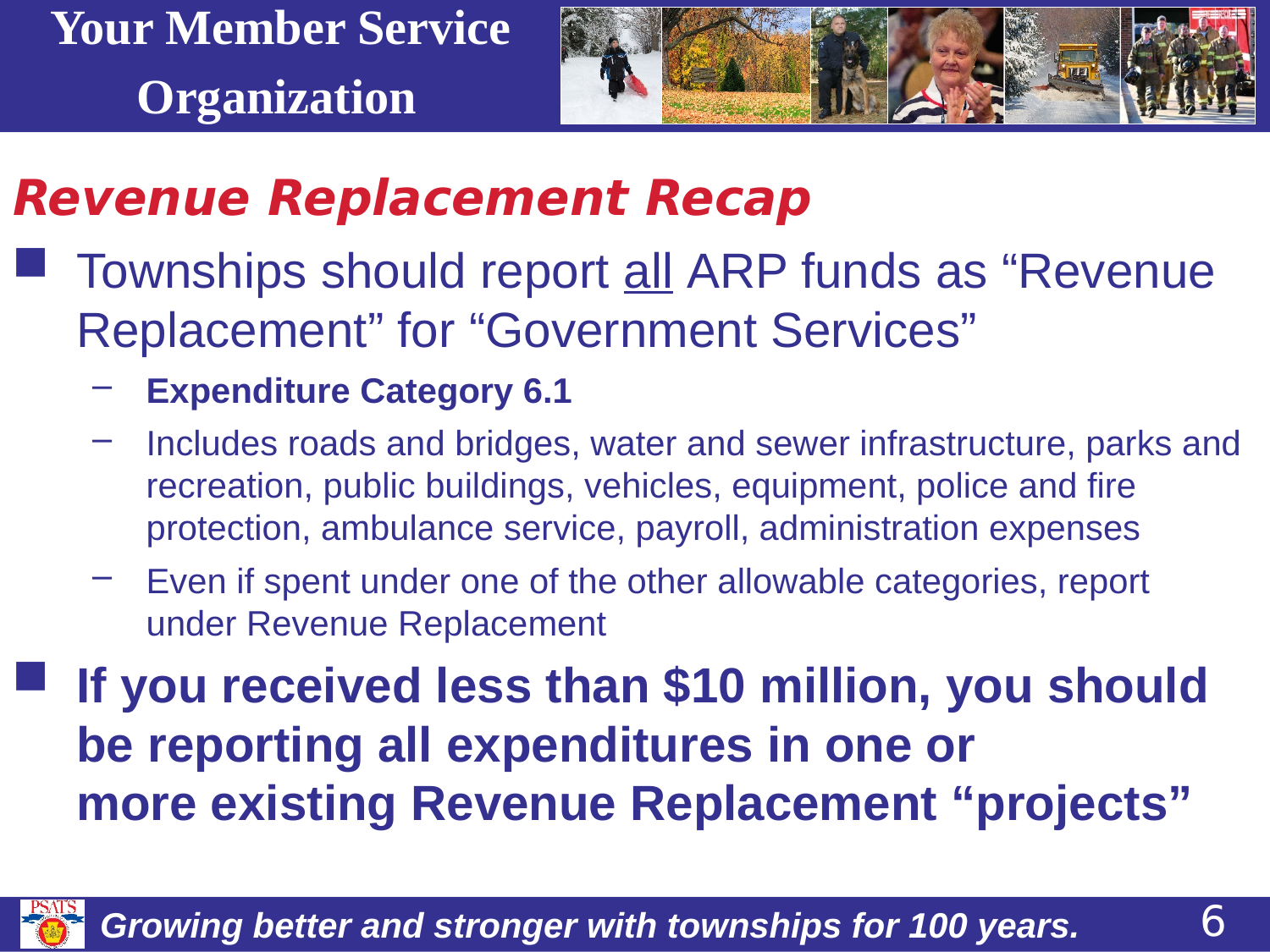

# Revenue Replacement Recap
Townships should report all ARP funds as “Revenue Replacement” for “Government Services”
Expenditure Category 6.1
Includes roads and bridges, water and sewer infrastructure, parks and recreation, public buildings, vehicles, equipment, police and fire protection, ambulance service, payroll, administration expenses
Even if spent under one of the other allowable categories, report under Revenue Replacement
If you received less than $10 million, you should be reporting all expenditures in one or more existing Revenue Replacement “projects”
6